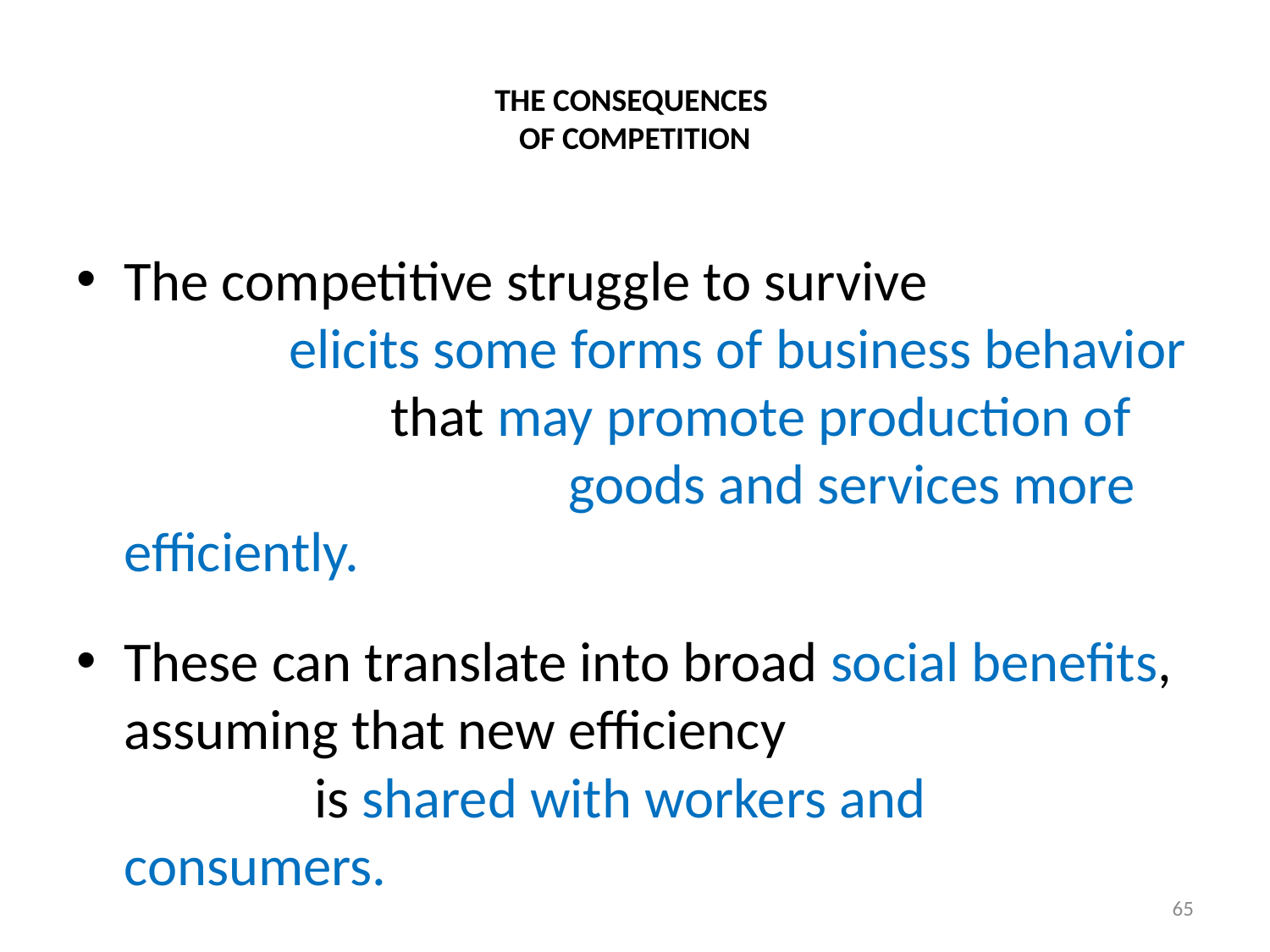

# THE CONSEQUENCES OF COMPETITION
The competitive struggle to survive                                  elicits some forms of business behavior                      that may promote production of                                        goods and services more efficiently.
These can translate into broad social benefits, assuming that new efficiency                                                is shared with workers and consumers.
65